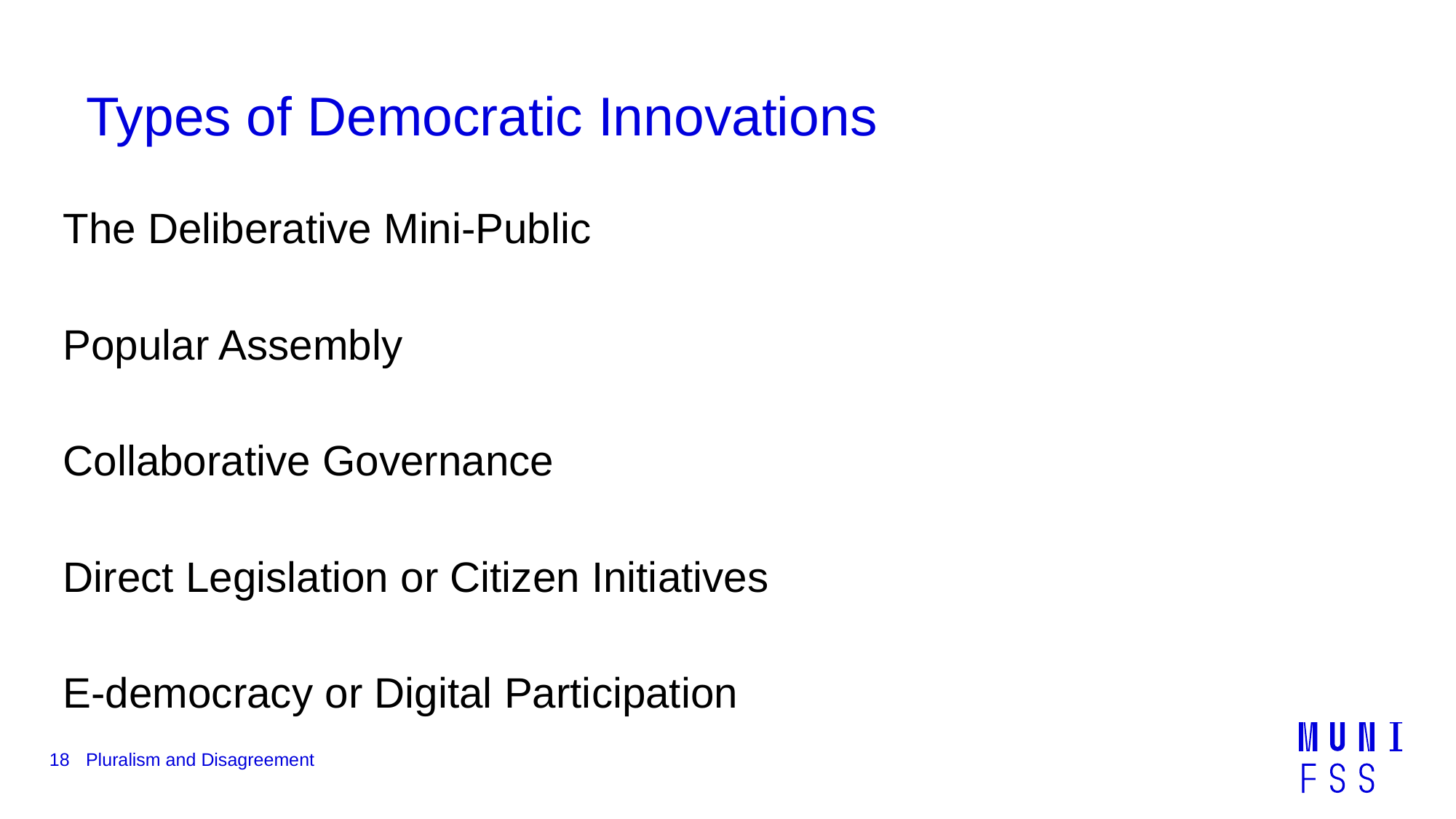

# Types of Democratic Innovations
The Deliberative Mini-Public

Popular Assembly

Collaborative Governance

Direct Legislation or Citizen Initiatives

E-democracy or Digital Participation
18
Pluralism and Disagreement